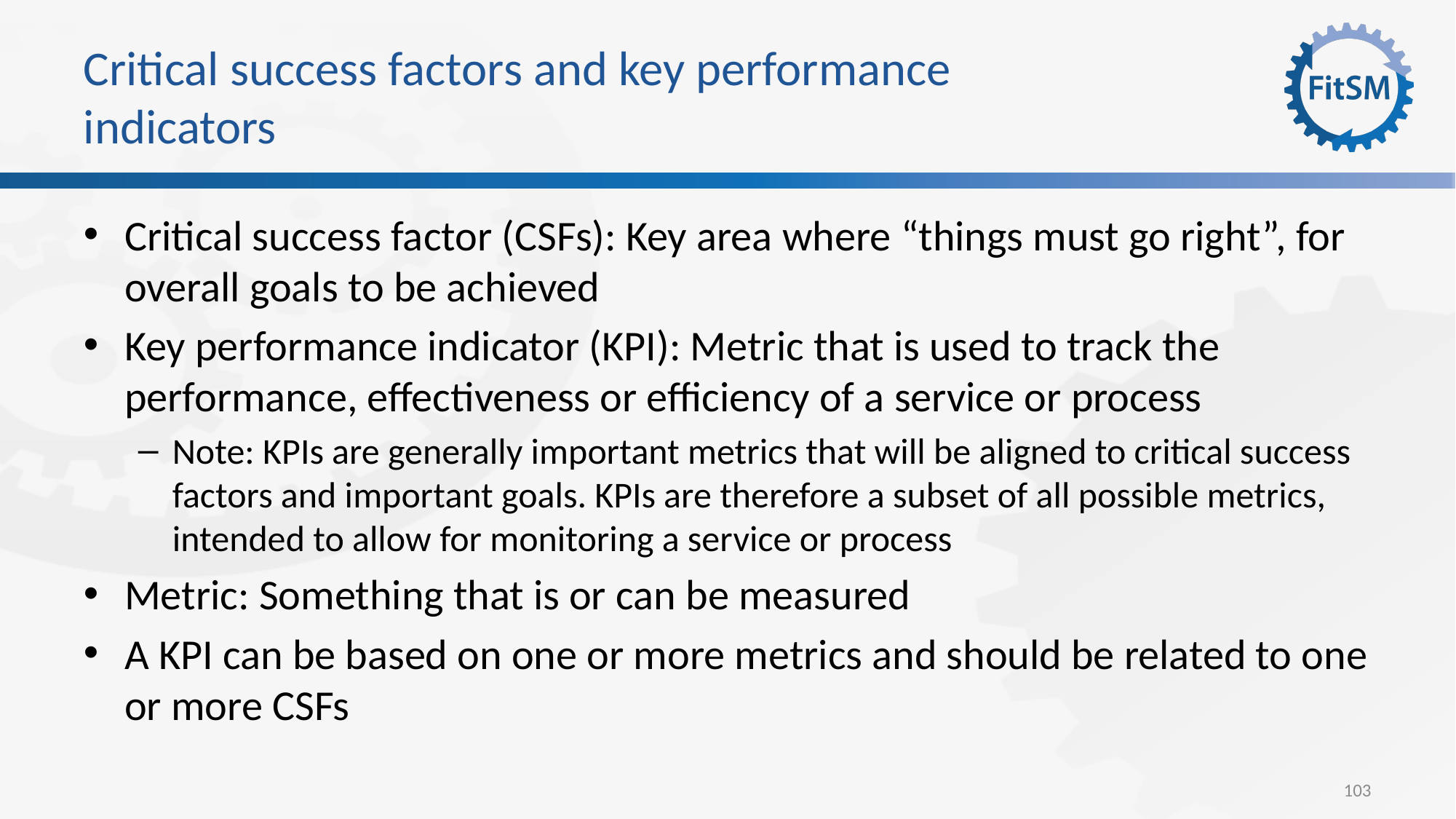

# Critical success factors and key performance indicators
Critical success factor (CSFs): Key area where “things must go right”, for overall goals to be achieved
Key performance indicator (KPI): Metric that is used to track the performance, effectiveness or efficiency of a service or process
Note: KPIs are generally important metrics that will be aligned to critical success factors and important goals. KPIs are therefore a subset of all possible metrics, intended to allow for monitoring a service or process
Metric: Something that is or can be measured
A KPI can be based on one or more metrics and should be related to one or more CSFs
103